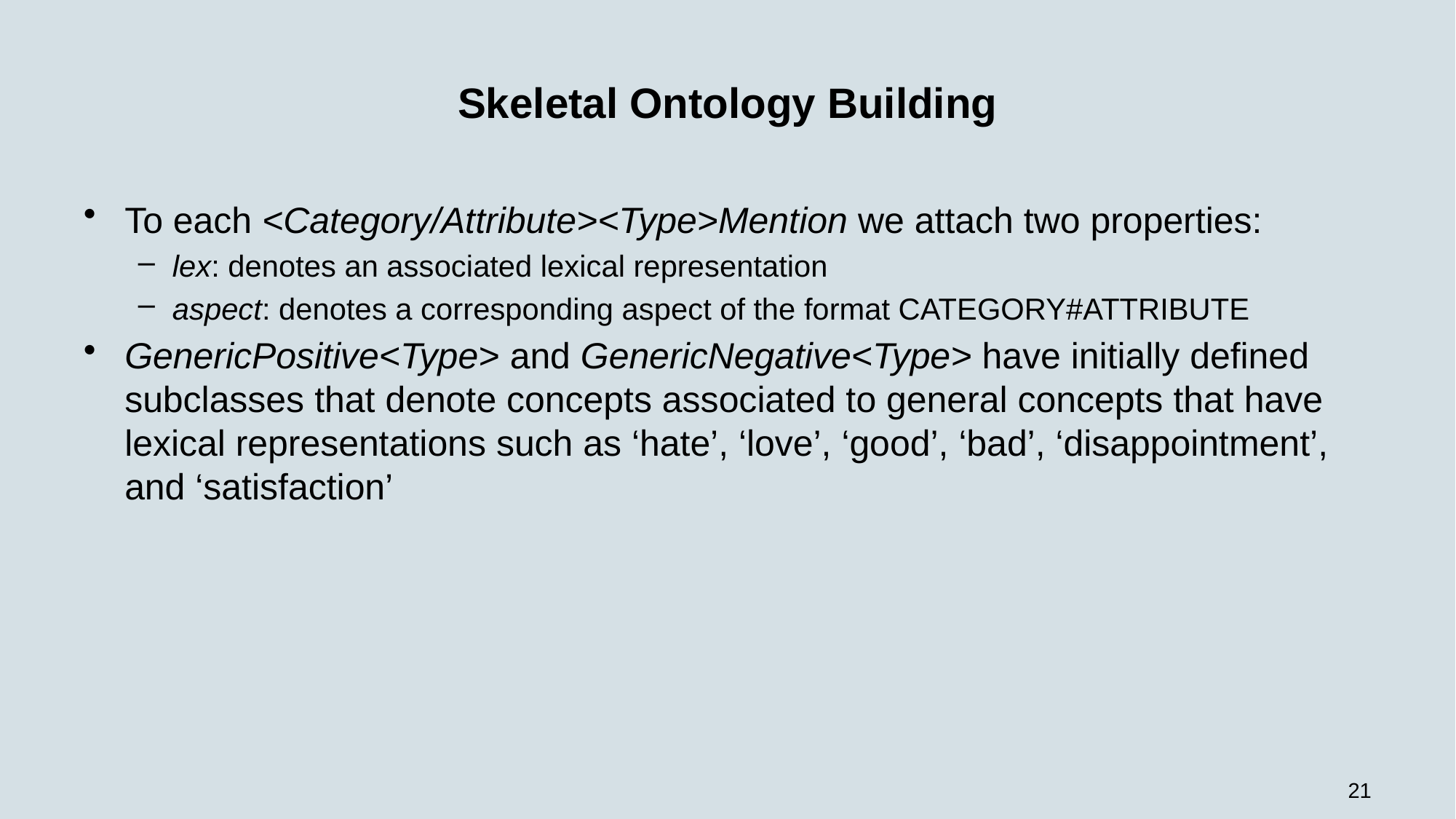

# Skeletal Ontology Building
To each <Category/Attribute><Type>Mention we attach two properties:
lex: denotes an associated lexical representation
aspect: denotes a corresponding aspect of the format CATEGORY#ATTRIBUTE
GenericPositive<Type> and GenericNegative<Type> have initially defined subclasses that denote concepts associated to general concepts that have lexical representations such as ‘hate’, ‘love’, ‘good’, ‘bad’, ‘disappointment’, and ‘satisfaction’

21